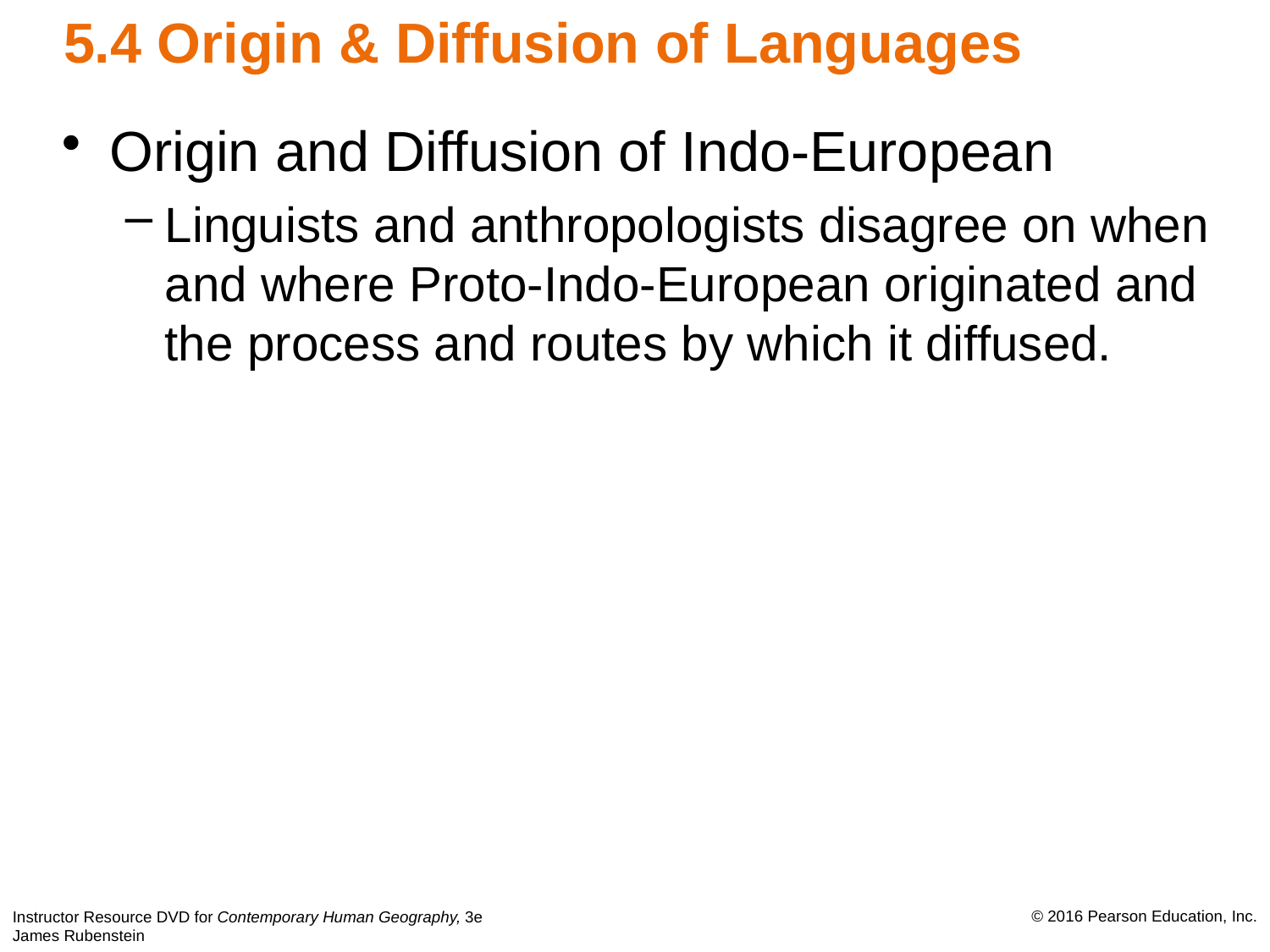

# 5.4 Origin & Diffusion of Languages
Origin and Diffusion of Indo-European
Linguists and anthropologists disagree on when and where Proto-Indo-European originated and the process and routes by which it diffused.